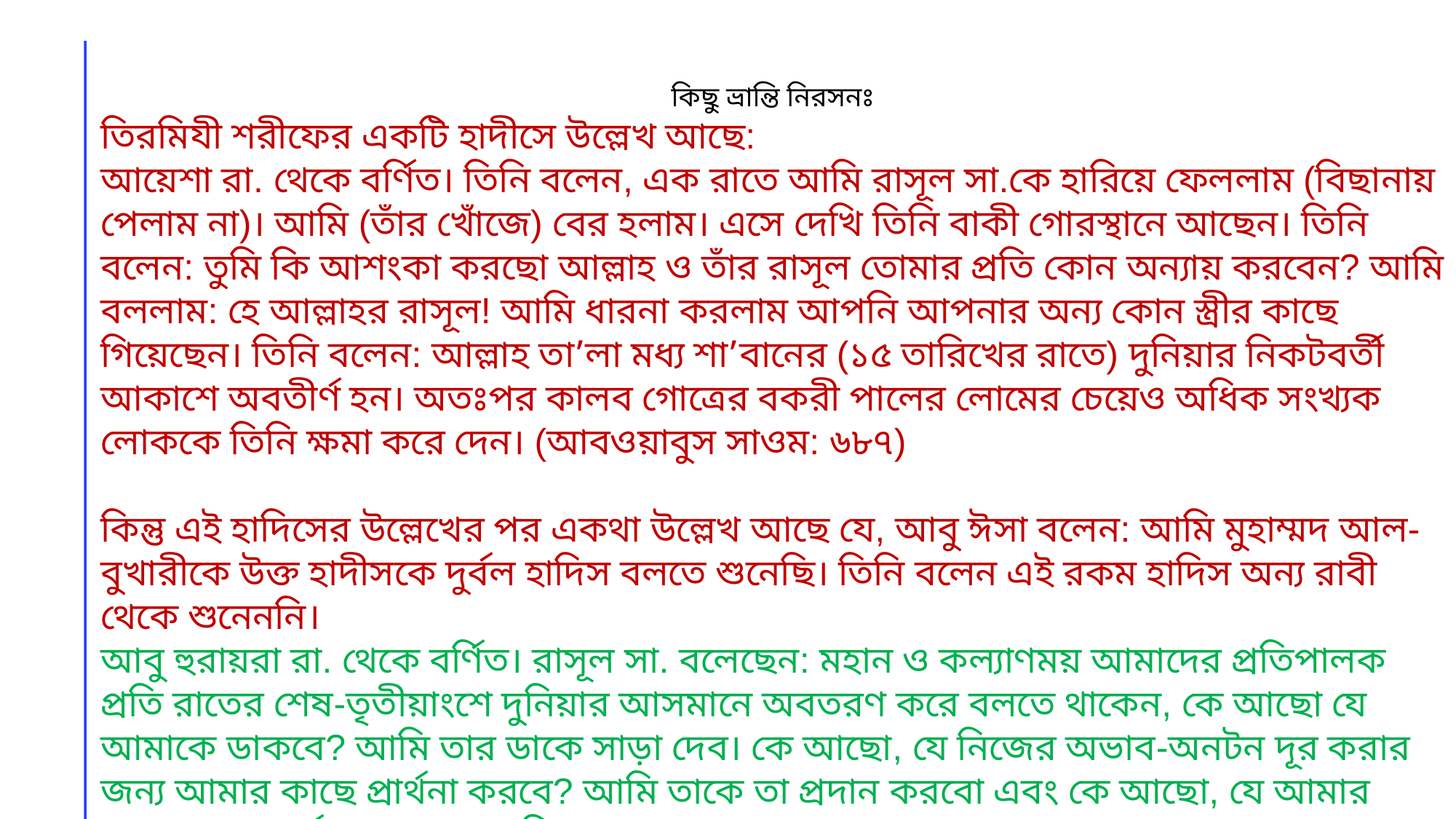

কিছু ভ্রান্তি নিরসনঃ
তিরমিযী শরীফের একটি হাদীসে উল্লেখ আছে:
আয়েশা রা. থেকে বর্ণিত। তিনি বলেন, এক রাতে আমি রাসূল সা.কে হারিয়ে ফেললাম (বিছানায় পেলাম না)। আমি (তাঁর খোঁজে) বের হলাম। এসে দেখি তিনি বাকী গোরস্থানে আছেন। তিনি বলেন: তুমি কি আশংকা করছো আল্লাহ ও তাঁর রাসূল তোমার প্রতি কোন অন্যায় করবেন? আমি বললাম: হে আল্লাহর রাসূল! আমি ধারনা করলাম আপনি আপনার অন্য কোন স্ত্রীর কাছে গিয়েছেন। তিনি বলেন: আল্লাহ তা’লা মধ্য শা’বানের (১৫ তারিখের রাতে) দুনিয়ার নিকটবর্তী আকাশে অবতীর্ণ হন। অতঃপর কালব গোত্রের বকরী পালের লোমের চেয়েও অধিক সংখ্যক লোককে তিনি ক্ষমা করে দেন। (আবওয়াবুস সাওম: ৬৮৭)

কিন্তু এই হাদিসের উল্লেখের পর একথা উল্লেখ আছে যে, আবু ঈসা বলেন: আমি মুহাম্মদ আল-বুখারীকে উক্ত হাদীসকে দুর্বল হাদিস বলতে শুনেছি। তিনি বলেন এই রকম হাদিস অন্য রাবী থেকে শুনেননি।
আবু হুরায়রা রা. থেকে বর্ণিত। রাসূল সা. বলেছেন: মহান ও কল্যাণময় আমাদের প্রতিপালক প্রতি রাতের শেষ-তৃতীয়াংশে দুনিয়ার আসমানে অবতরণ করে বলতে থাকেন, কে আছো যে আমাকে ডাকবে? আমি তার ডাকে সাড়া দেব। কে আছো, যে নিজের অভাব-অনটন দূর করার জন্য আমার কাছে প্রার্থনা করবে? আমি তাকে তা প্রদান করবো এবং কে আছো, যে আমার কাছে ক্ষমা প্রার্থনা করবে? আমি তাকে ক্ষমা করে দেব।
সহীহ আল বুখারী: ১১৪৫